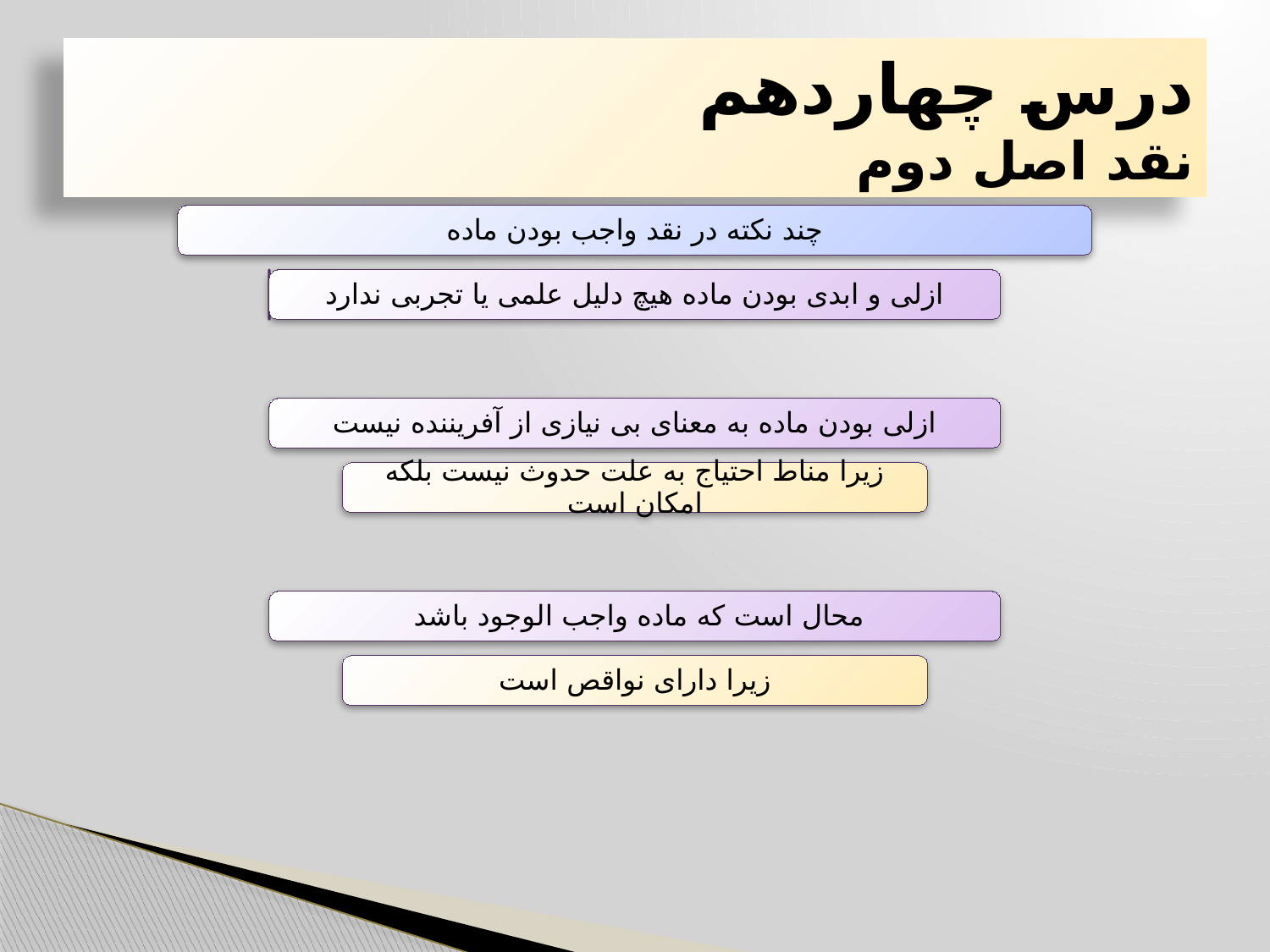

# درس چهاردهم نقد اصل دوم
چند نکته در نقد واجب بودن ماده
ازلی و ابدی بودن ماده هیچ دلیل علمی یا تجربی ندارد
ازلی بودن ماده به معنای بی نیازی از آفریننده نیست
زیرا مناط احتیاج به علت حدوث نیست بلکه امکان است
محال است که ماده واجب الوجود باشد
زیرا دارای نواقص است